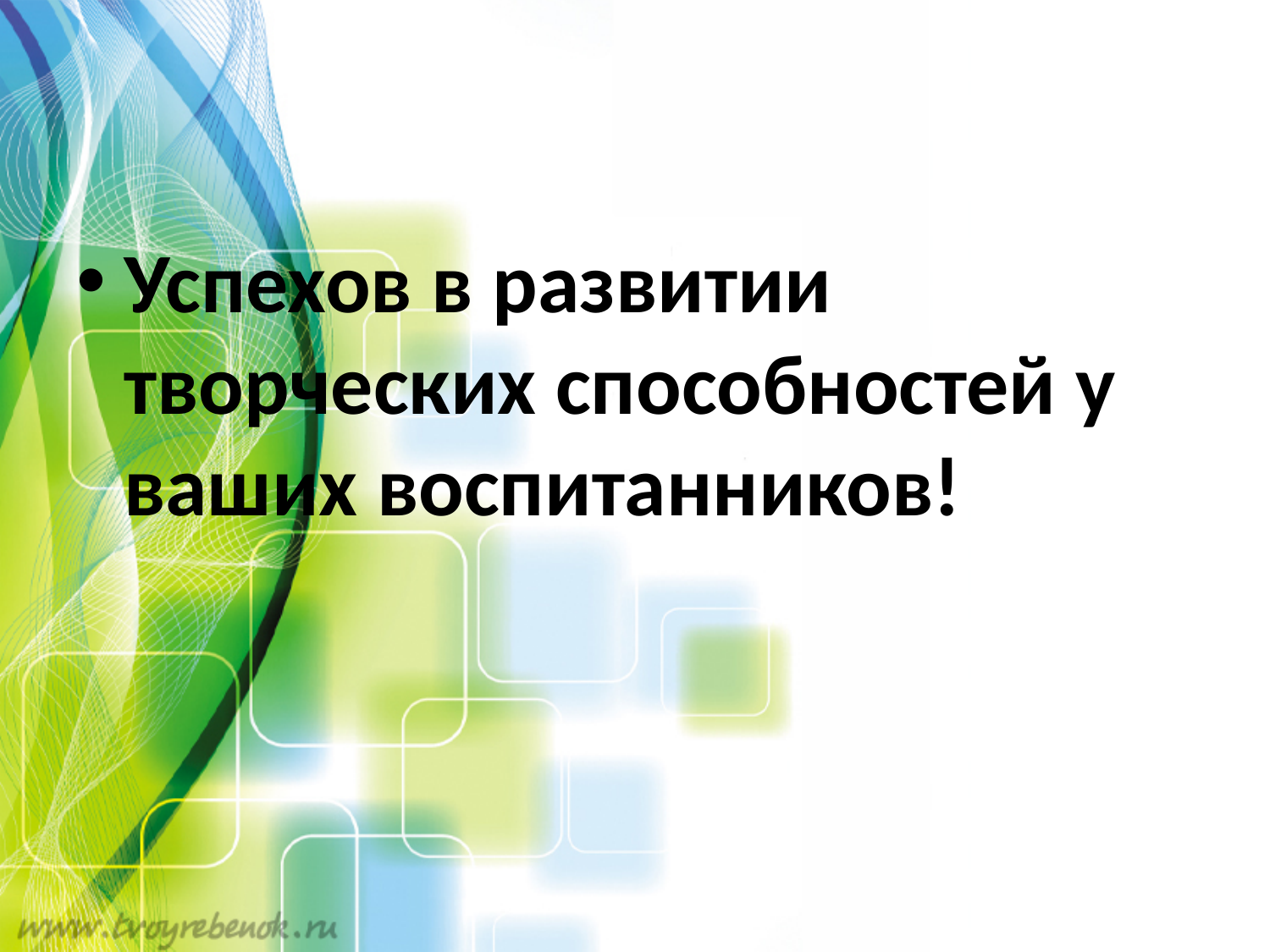

Успехов в развитии творческих способностей у ваших воспитанников!